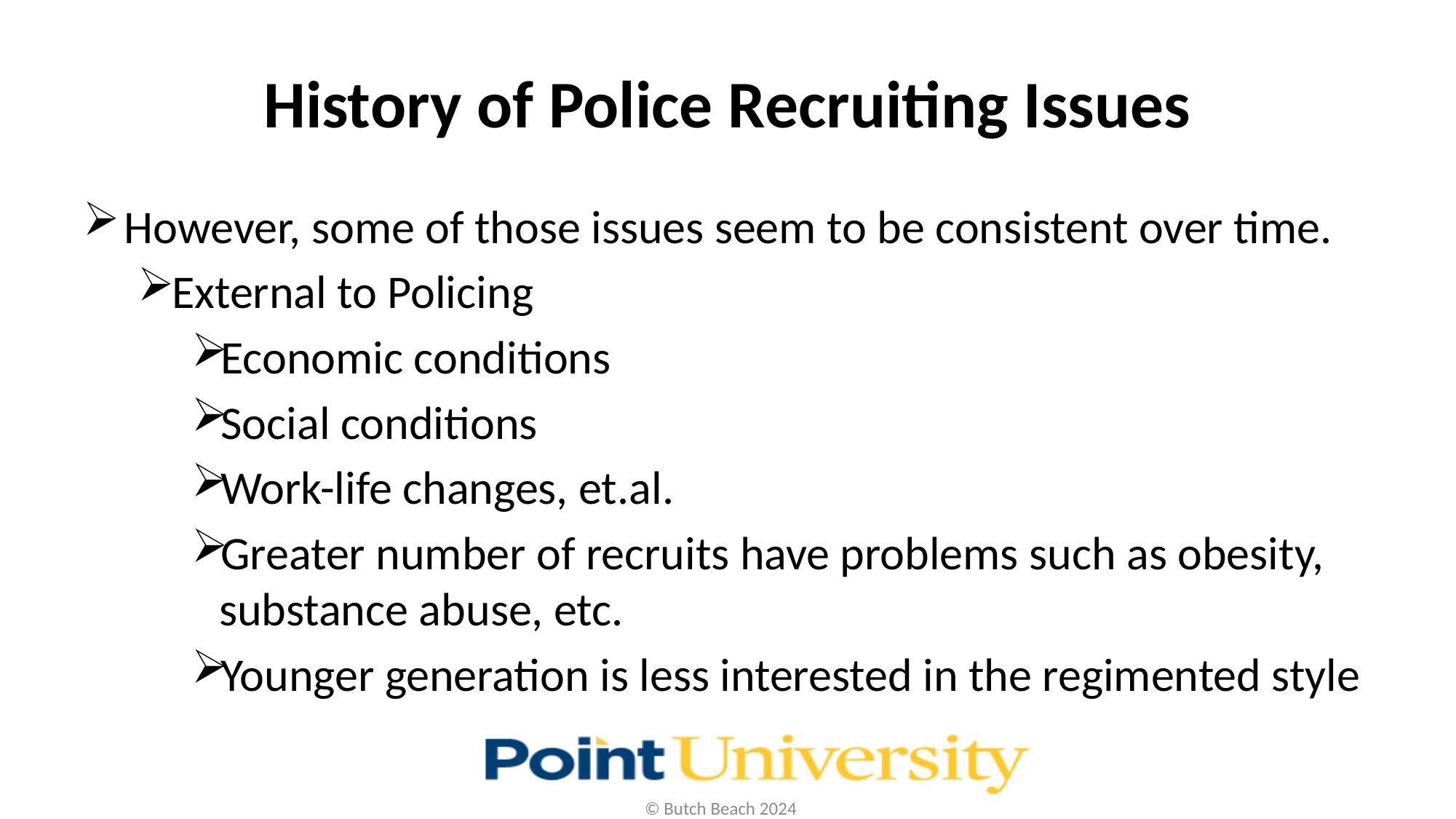

# History of Police Recruiting Issues
However, some of those issues seem to be consistent over time.
External to Policing
Economic conditions
Social conditions
Work-life changes, et.al.
Greater number of recruits have problems such as obesity, substance abuse, etc.
Younger generation is less interested in the regimented style

© Butch Beach 2024